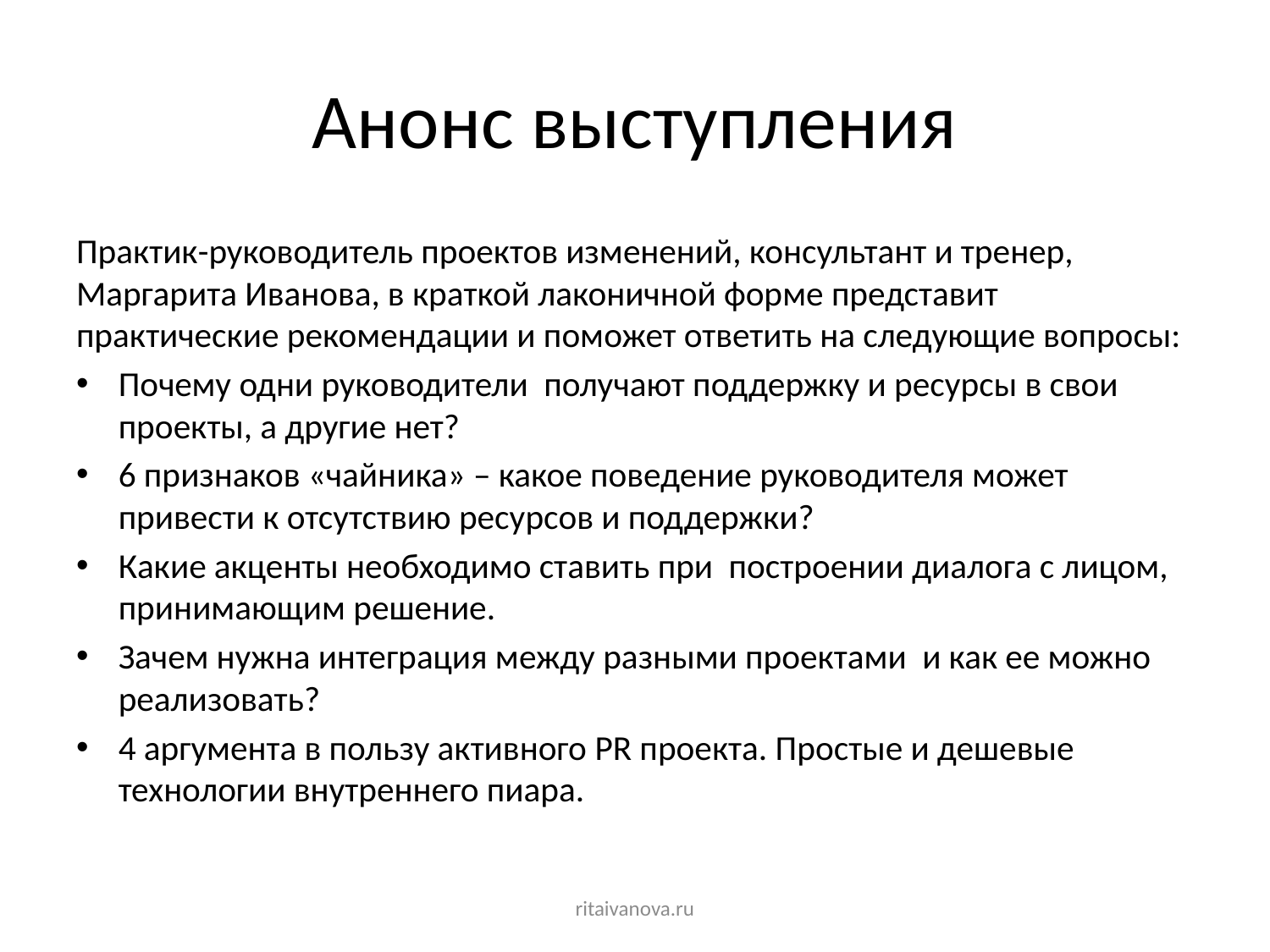

# Анонс выступления
Практик-руководитель проектов изменений, консультант и тренер, Маргарита Иванова, в краткой лаконичной форме представит практические рекомендации и поможет ответить на следующие вопросы:
Почему одни руководители  получают поддержку и ресурсы в свои проекты, а другие нет?
6 признаков «чайника» – какое поведение руководителя может привести к отсутствию ресурсов и поддержки?
Какие акценты необходимо ставить при  построении диалога с лицом, принимающим решение.
Зачем нужна интеграция между разными проектами  и как ее можно реализовать?
4 аргумента в пользу активного PR проекта. Простые и дешевые технологии внутреннего пиара.

ritaivanova.ru